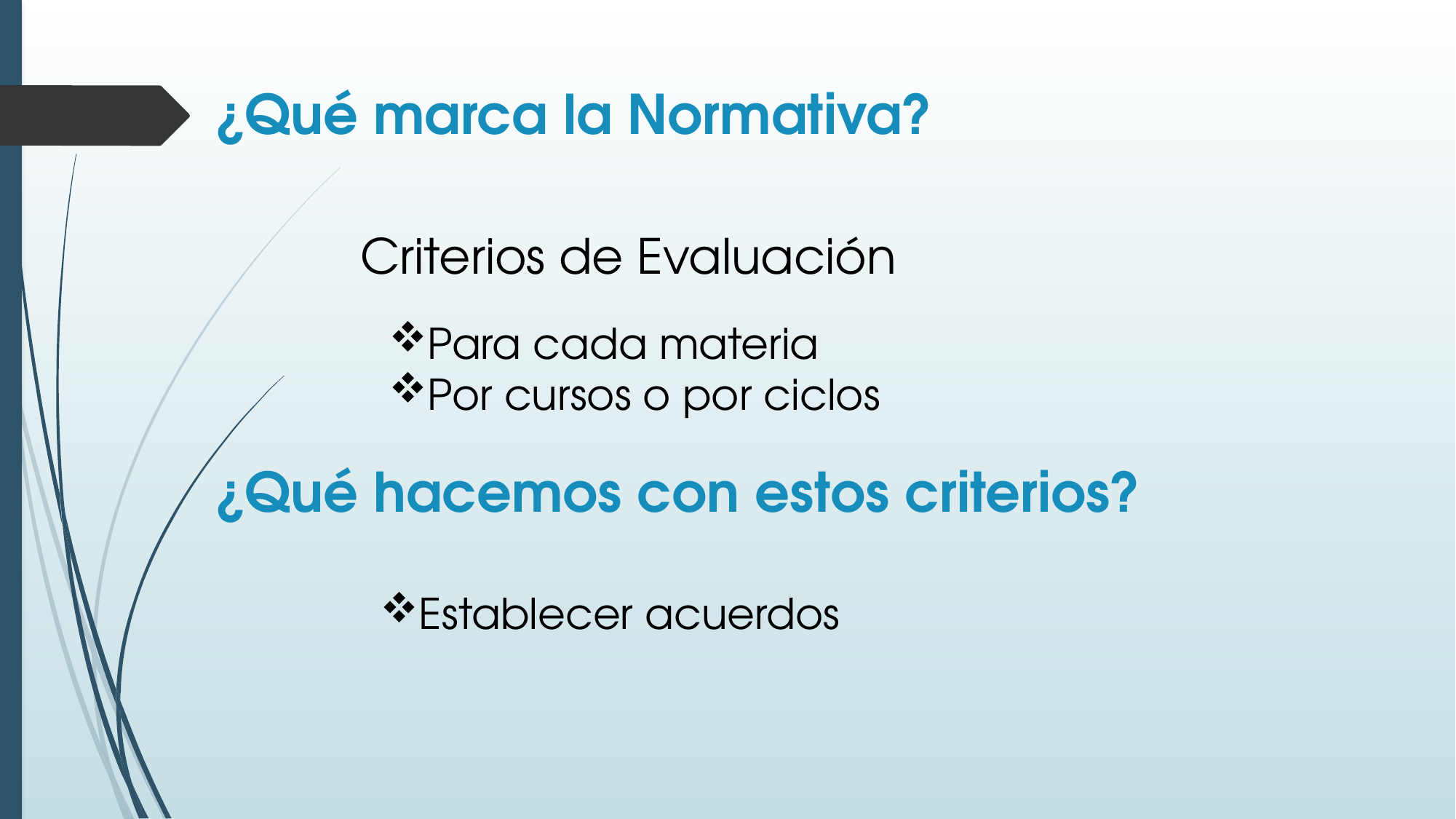

¿Qué marca la Normativa?
Criterios de Evaluación

Para cada materia
Por cursos o por ciclos

¿Qué hacemos con estos criterios?
Establecer acuerdos